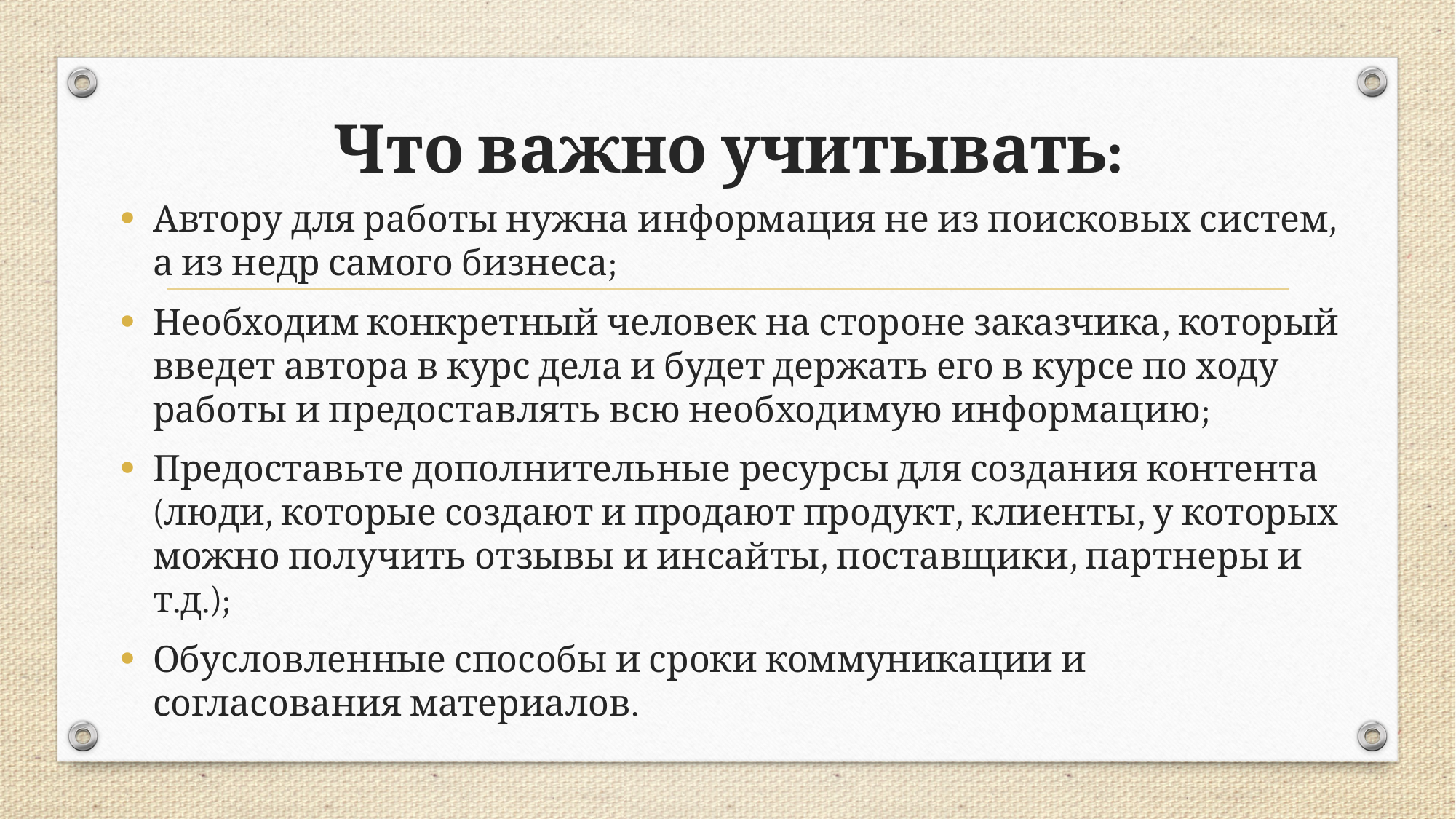

# Что важно учитывать:
Автору для работы нужна информация не из поисковых систем, а из недр самого бизнеса;
Необходим конкретный человек на стороне заказчика, который введет автора в курс дела и будет держать его в курсе по ходу работы и предоставлять всю необходимую информацию;
Предоставьте дополнительные ресурсы для создания контента (люди, которые создают и продают продукт, клиенты, у которых можно получить отзывы и инсайты, поставщики, партнеры и т.д.);
Обусловленные способы и сроки коммуникации и согласования материалов.